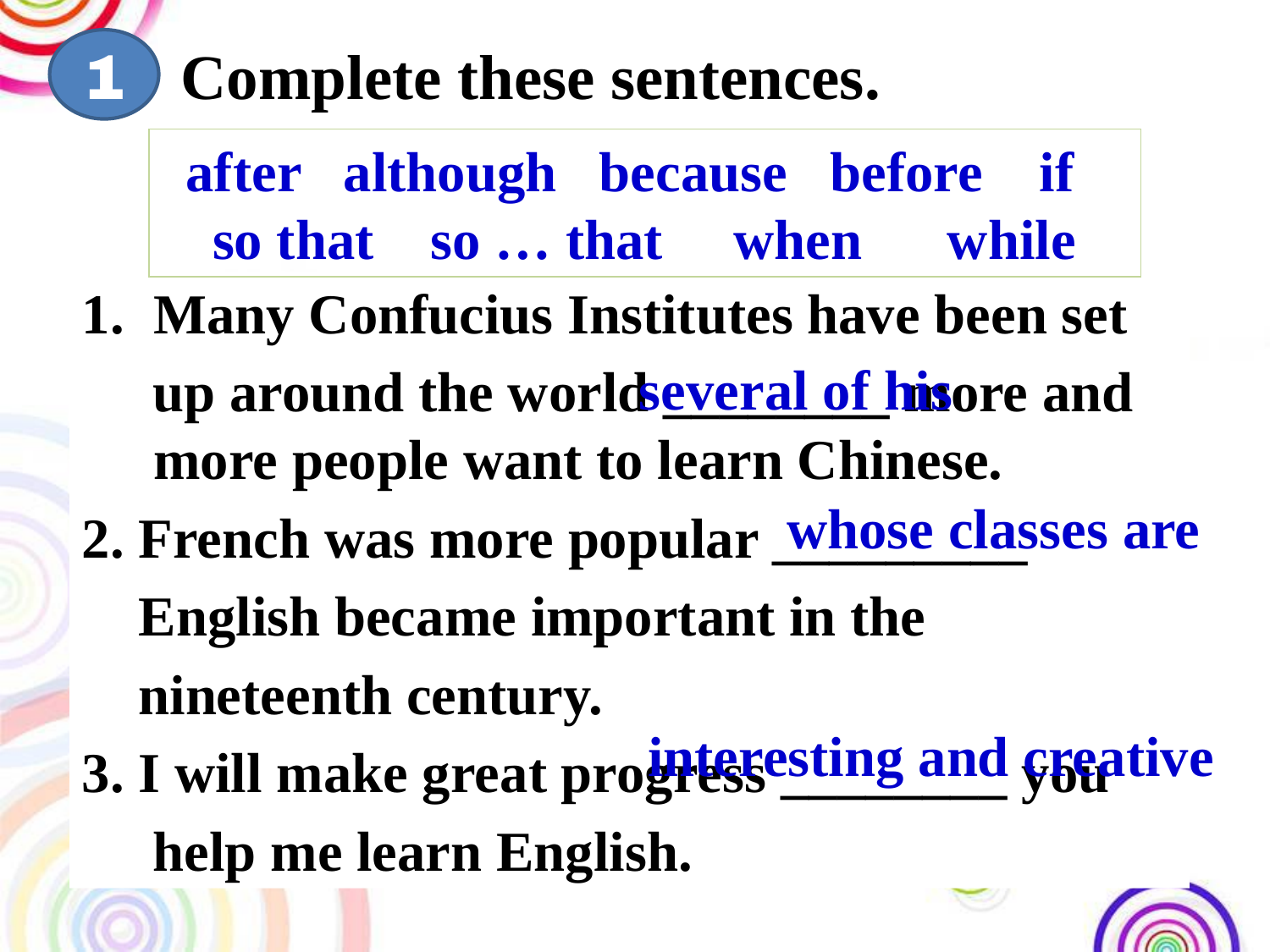

1
 Complete these sentences.
after   although   because   before    if
so that    so … that     when      while
Many Confucius Institutes have been set
     up around the world ________ more and more people want to learn Chinese.
2. French was more popular _________
    English became important in the
    nineteenth century.
3. I will make great progress ________ you
     help me learn English.
several of his
whose classes are
interesting and creative